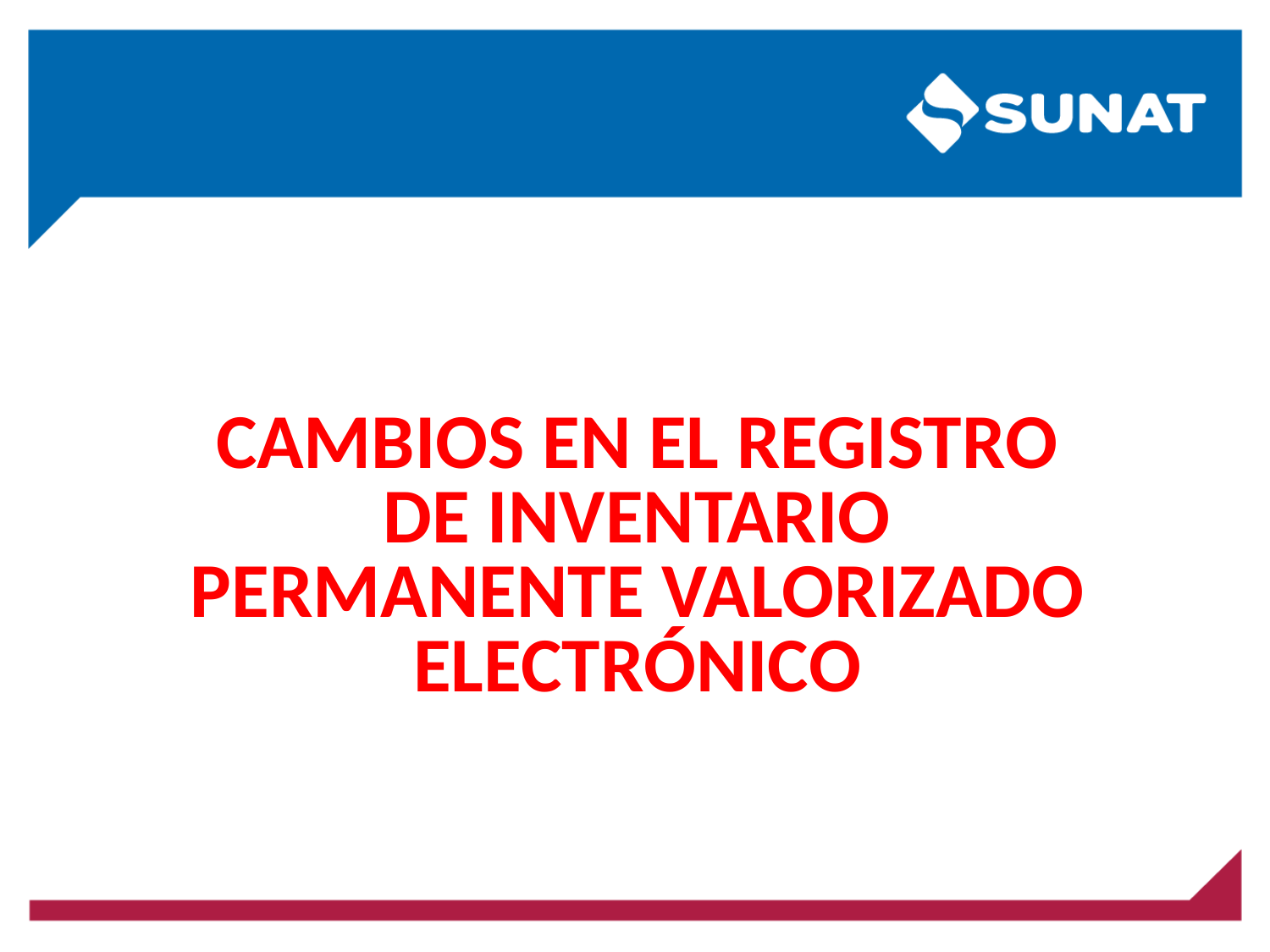

Cambios en el Registro de inventario permanente valorizado Electrónico